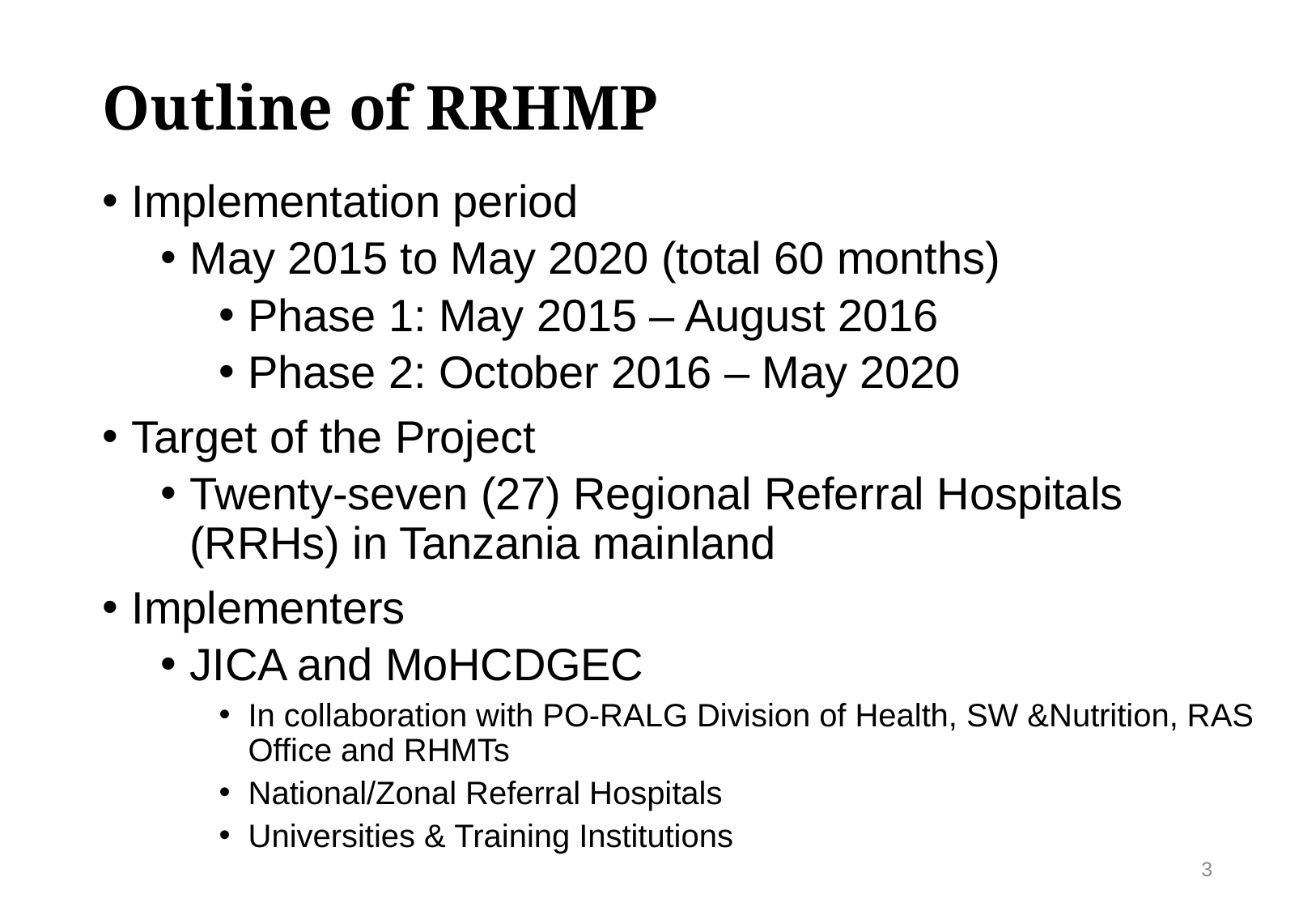

# Outline of RRHMP
Implementation period
May 2015 to May 2020 (total 60 months)
Phase 1: May 2015 – August 2016
Phase 2: October 2016 – May 2020
Target of the Project
Twenty-seven (27) Regional Referral Hospitals (RRHs) in Tanzania mainland
Implementers
JICA and MoHCDGEC
In collaboration with PO-RALG Division of Health, SW &Nutrition, RAS Office and RHMTs
National/Zonal Referral Hospitals
Universities & Training Institutions
3